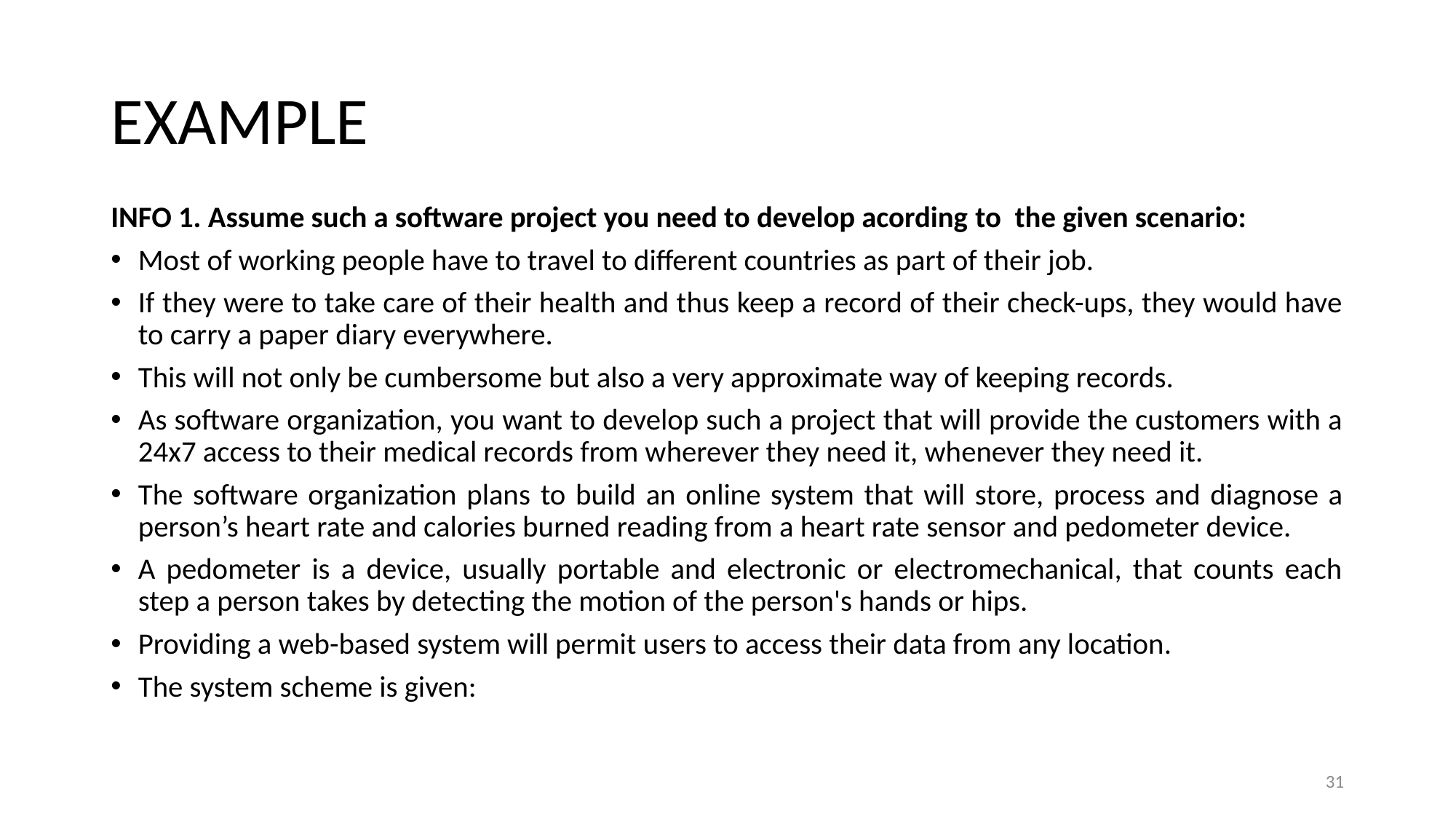

# EXAMPLE
INFO 1. Assume such a software project you need to develop acording to  the given scenario:
Most of working people have to travel to different countries as part of their job.
If they were to take care of their health and thus keep a record of their check-ups, they would have to carry a paper diary everywhere.
This will not only be cumbersome but also a very approximate way of keeping records.
As software organization, you want to develop such a project that will provide the customers with a 24x7 access to their medical records from wherever they need it, whenever they need it.
The software organization plans to build an online system that will store, process and diagnose a person’s heart rate and calories burned reading from a heart rate sensor and pedometer device.
A pedometer is a device, usually portable and electronic or electromechanical, that counts each step a person takes by detecting the motion of the person's hands or hips.
Providing a web-based system will permit users to access their data from any location.
The system scheme is given:

31